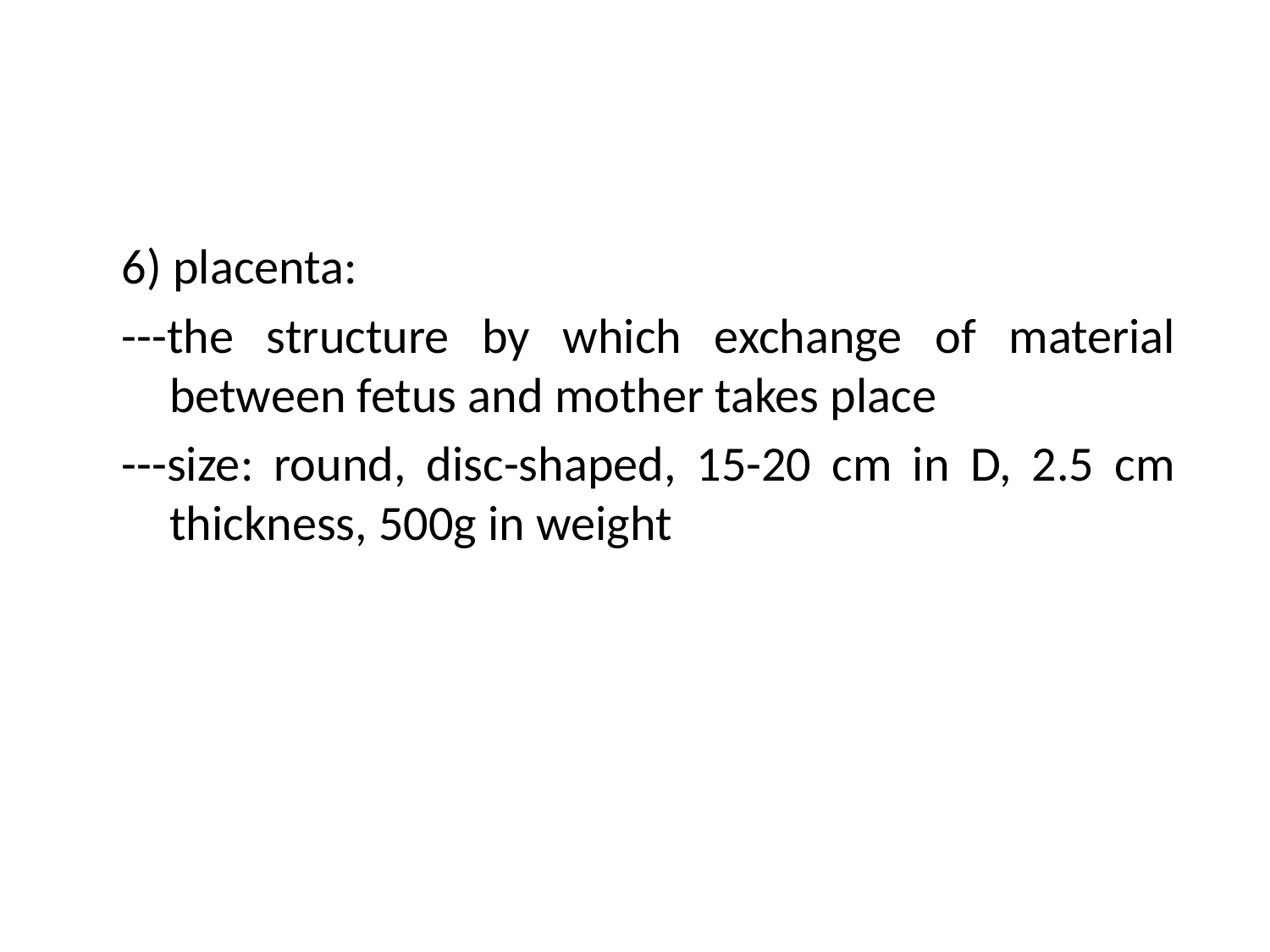

6) placenta:
---the structure by which exchange of material between fetus and mother takes place
---size: round, disc-shaped, 15-20 cm in D, 2.5 cm thickness, 500g in weight